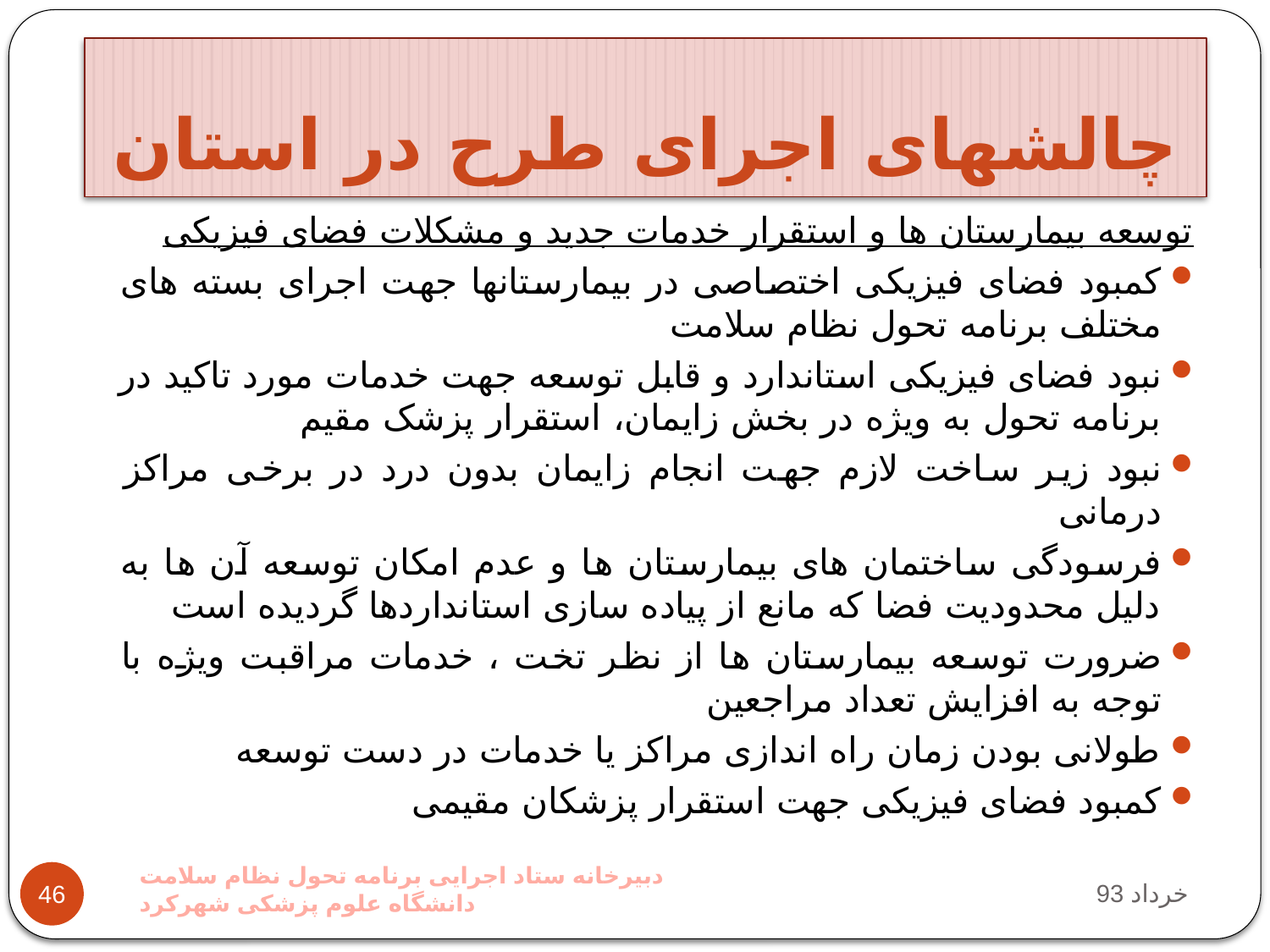

# چالشهای اجرای طرح در استان
توسعه بیمارستان ها و استقرار خدمات جدید و مشکلات فضای فیزیکی
کمبود فضای فیزیکی اختصاصی در بیمارستانها جهت اجرای بسته های مختلف برنامه تحول نظام سلامت
نبود فضای فیزیکی استاندارد و قابل توسعه جهت خدمات مورد تاکید در برنامه تحول به ویژه در بخش زایمان، استقرار پزشک مقیم
نبود زیر ساخت لازم جهت انجام زایمان بدون درد در برخی مراکز درمانی
فرسودگی ساختمان های بیمارستان ها و عدم امکان توسعه آن ها به دلیل محدودیت فضا که مانع از پیاده سازی استانداردها گردیده است
ضرورت توسعه بیمارستان ها از نظر تخت ، خدمات مراقبت ویژه با توجه به افزایش تعداد مراجعین
طولانی بودن زمان راه اندازی مراکز یا خدمات در دست توسعه
کمبود فضای فیزیکی جهت استقرار پزشکان مقیمی

دبیرخانه ستاد اجرایی برنامه تحول نظام سلامت دانشگاه علوم پزشکی شهرکرد
93 خرداد
46